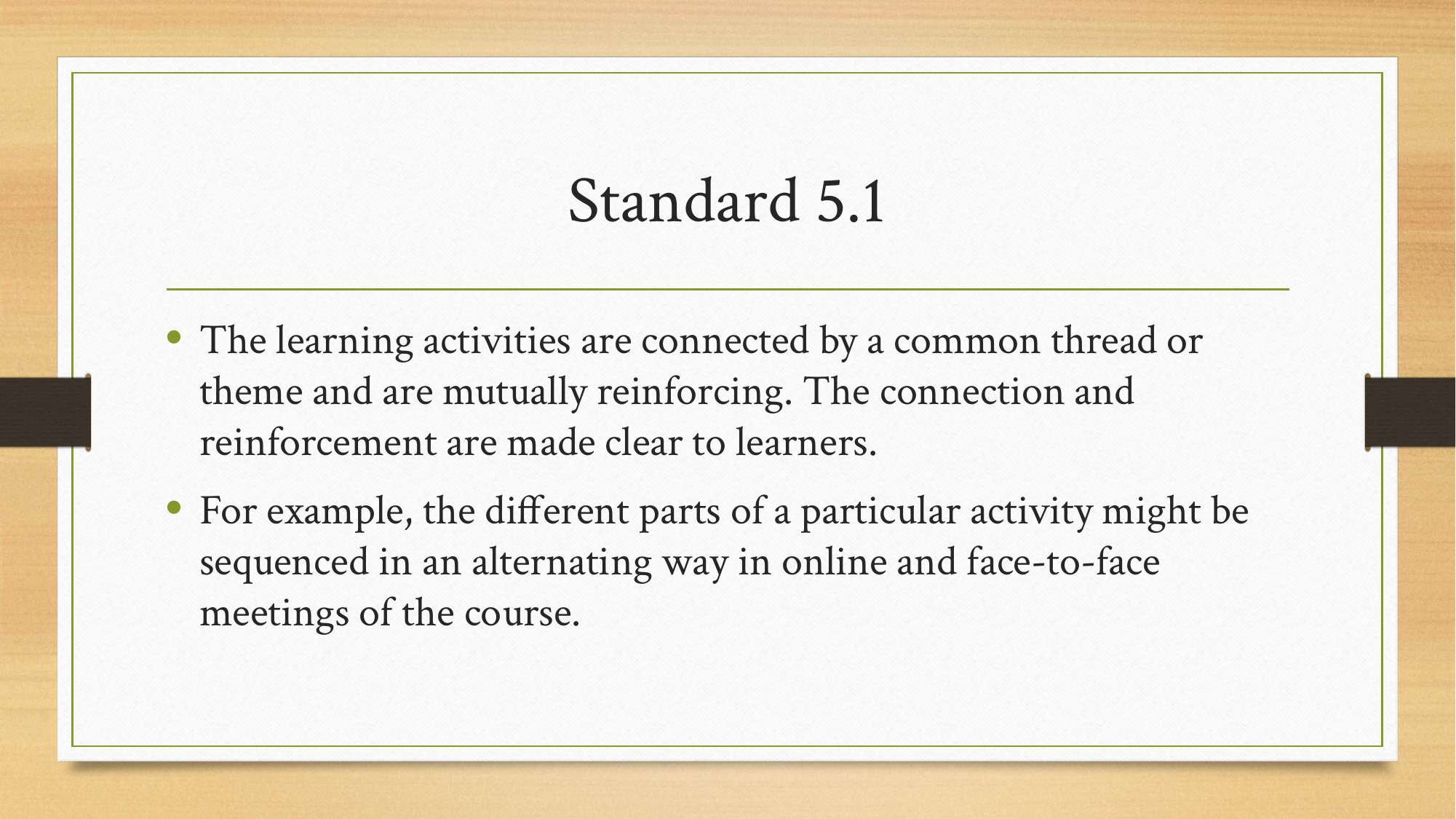

# Standard 5.1
The learning activities are connected by a common thread or theme and are mutually reinforcing. The connection and reinforcement are made clear to learners.
For example, the different parts of a particular activity might be sequenced in an alternating way in online and face-to-face meetings of the course.